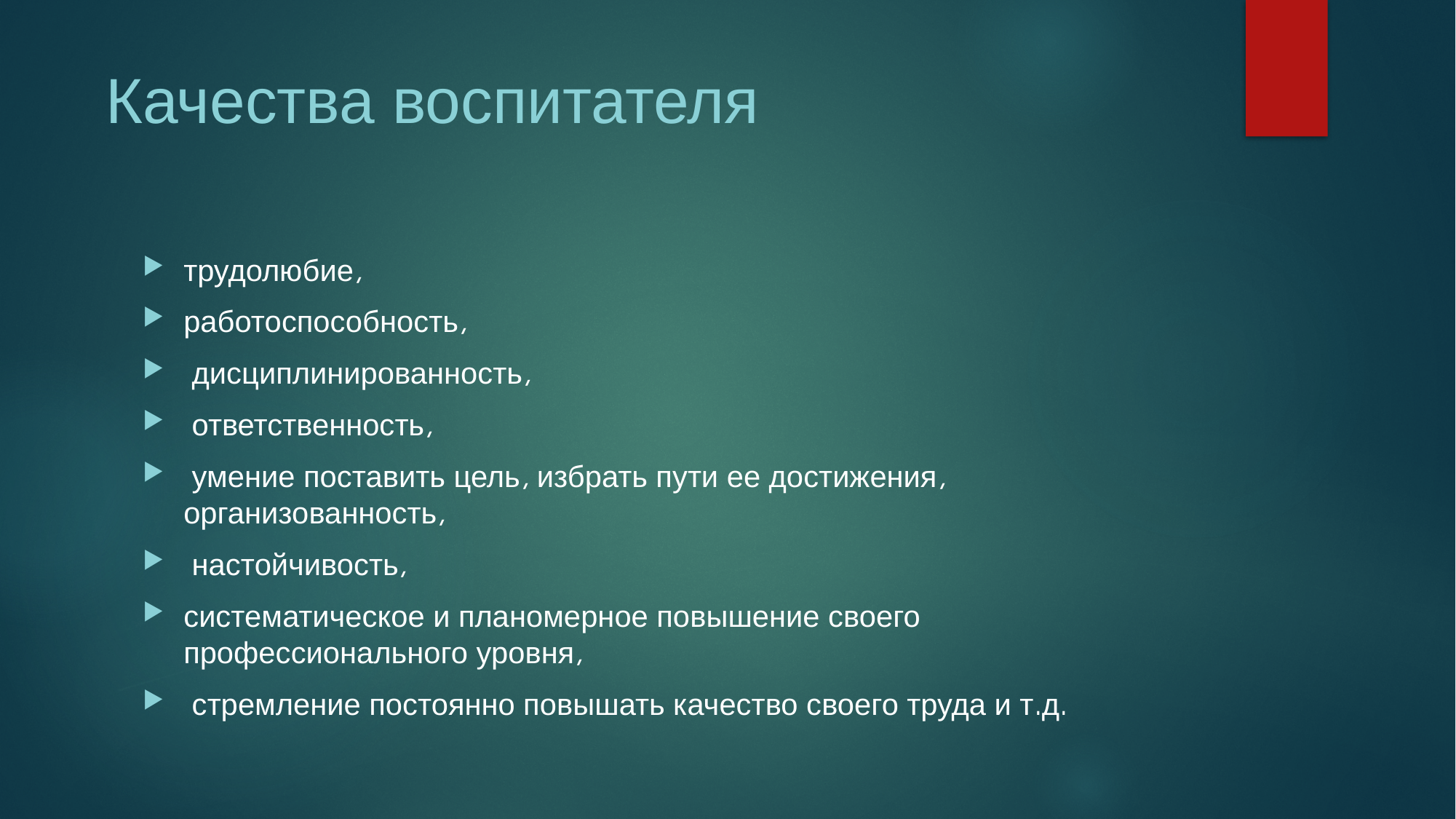

# Качества воспитателя
трудолюбие,
работоспособность,
 дисциплинированность,
 ответственность,
 умение поставить цель, избрать пути ее достижения, организованность,
 настойчивость,
систематическое и планомерное повышение своего профессионального уровня,
 стремление постоянно повышать качество своего труда и т.д.